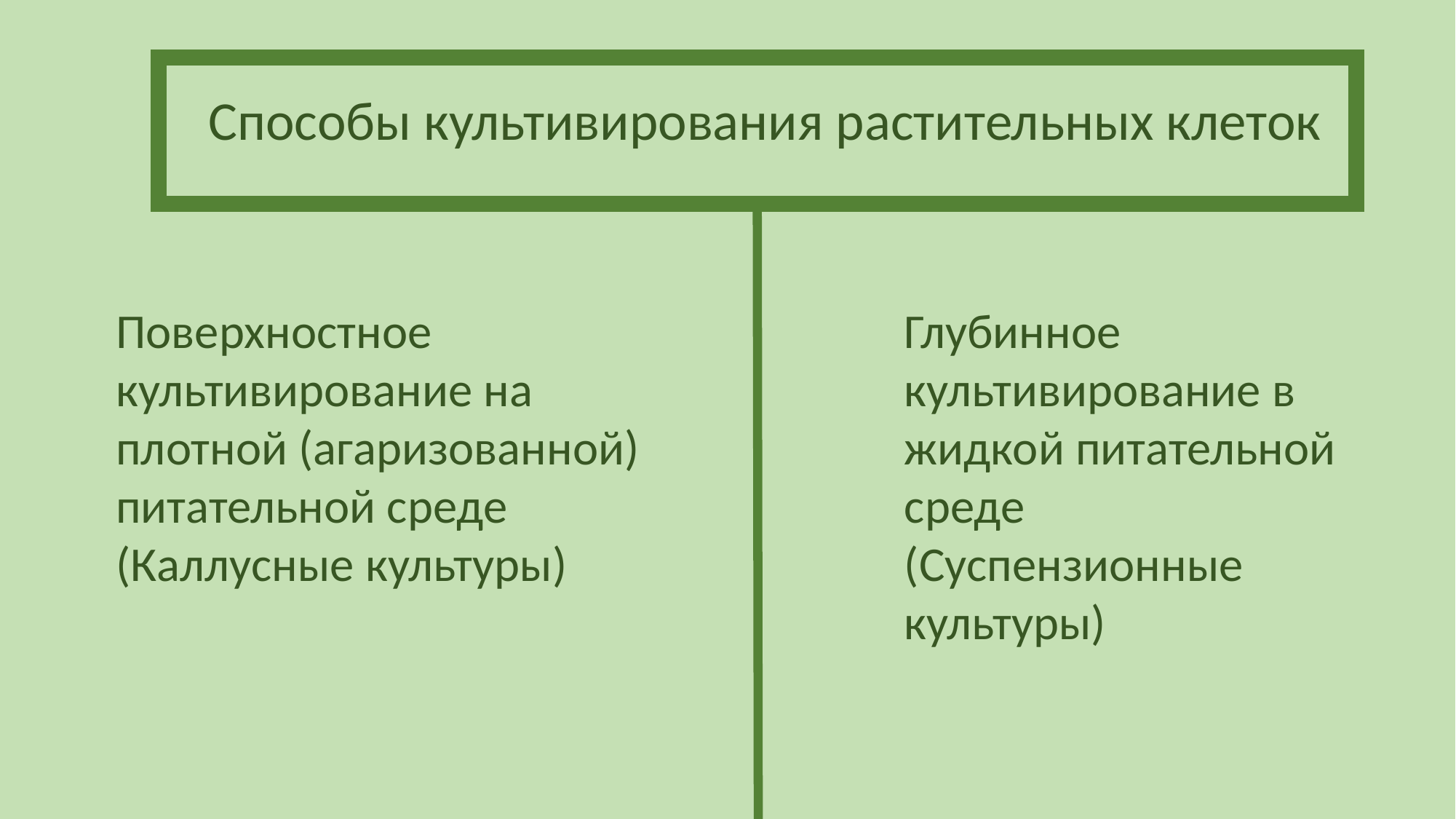

Способы культивирования растительных клеток
Поверхностное культивирование на плотной (агаризованной) питательной среде
(Каллусные культуры)

Глубинное культивирование в жидкой питательной среде
(Суспензионные культуры)